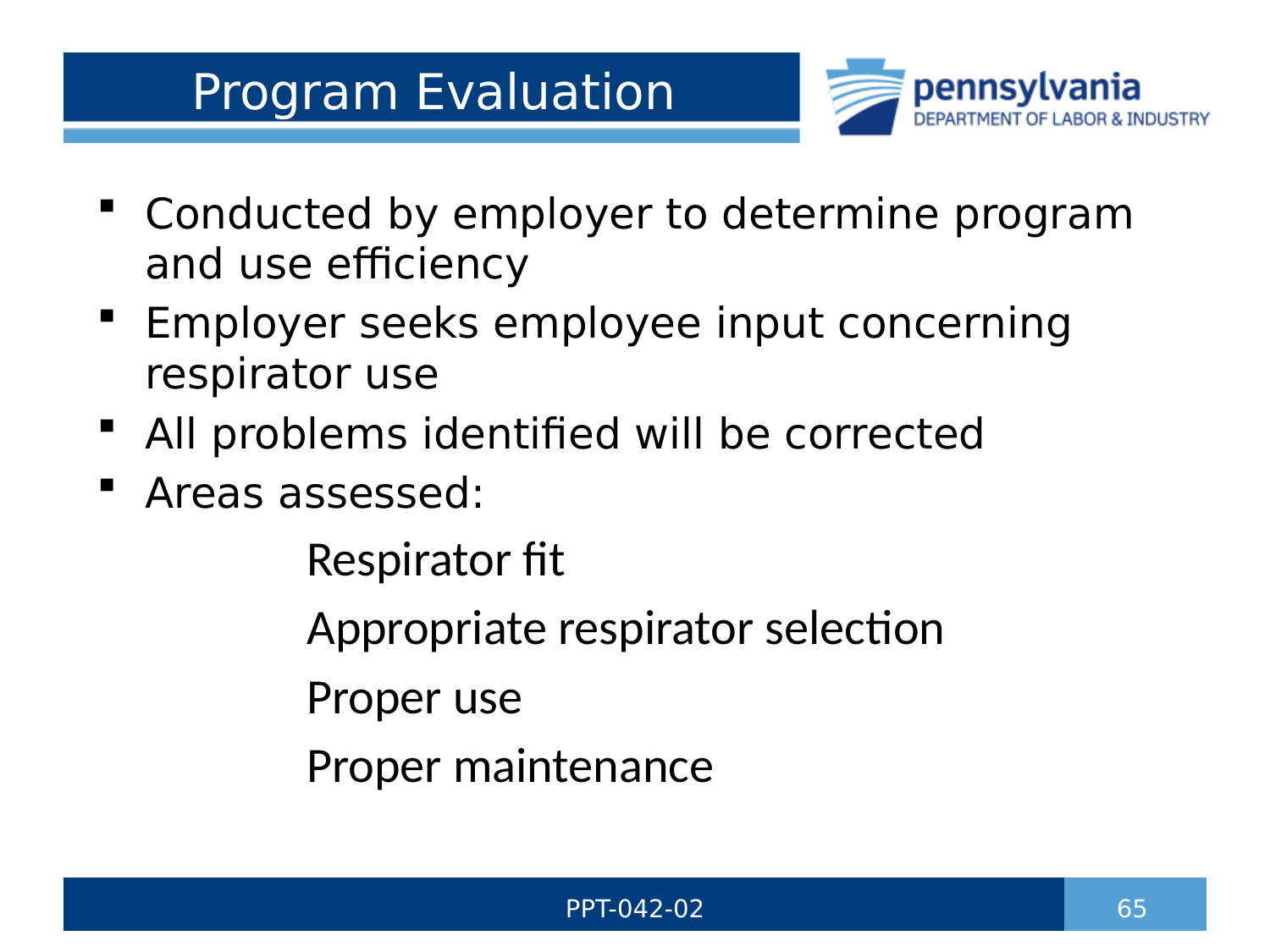

# Program Evaluation
Conducted by employer to determine program and use efficiency
Employer seeks employee input concerning respirator use
All problems identified will be corrected
Areas assessed:
             Respirator fit
             Appropriate respirator selection
             Proper use
             Proper maintenance

PPT-042-02
65